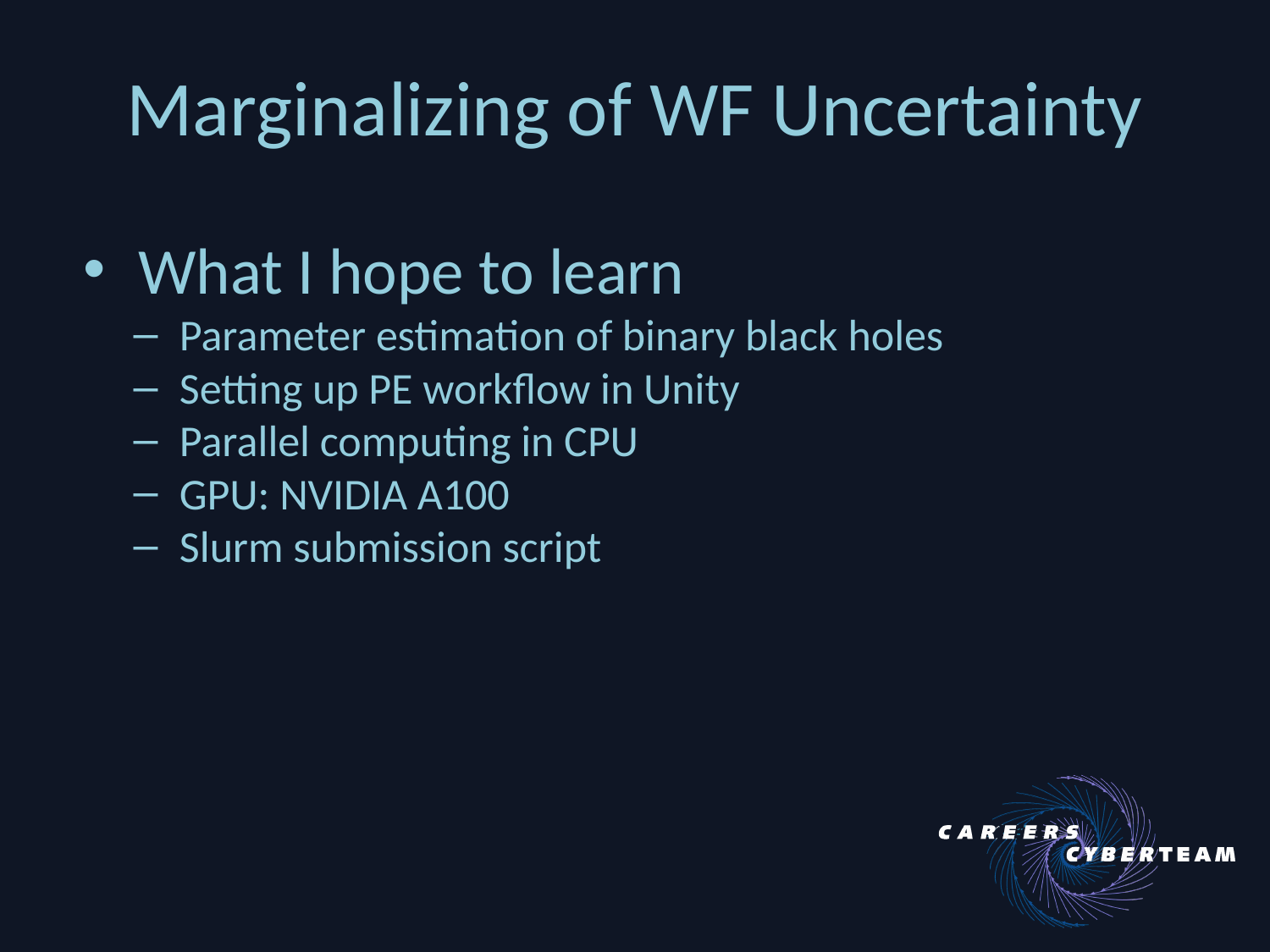

# Marginalizing of WF Uncertainty
 What I hope to learn
Parameter estimation of binary black holes
Setting up PE workflow in Unity
Parallel computing in CPU
GPU: NVIDIA A100
Slurm submission script